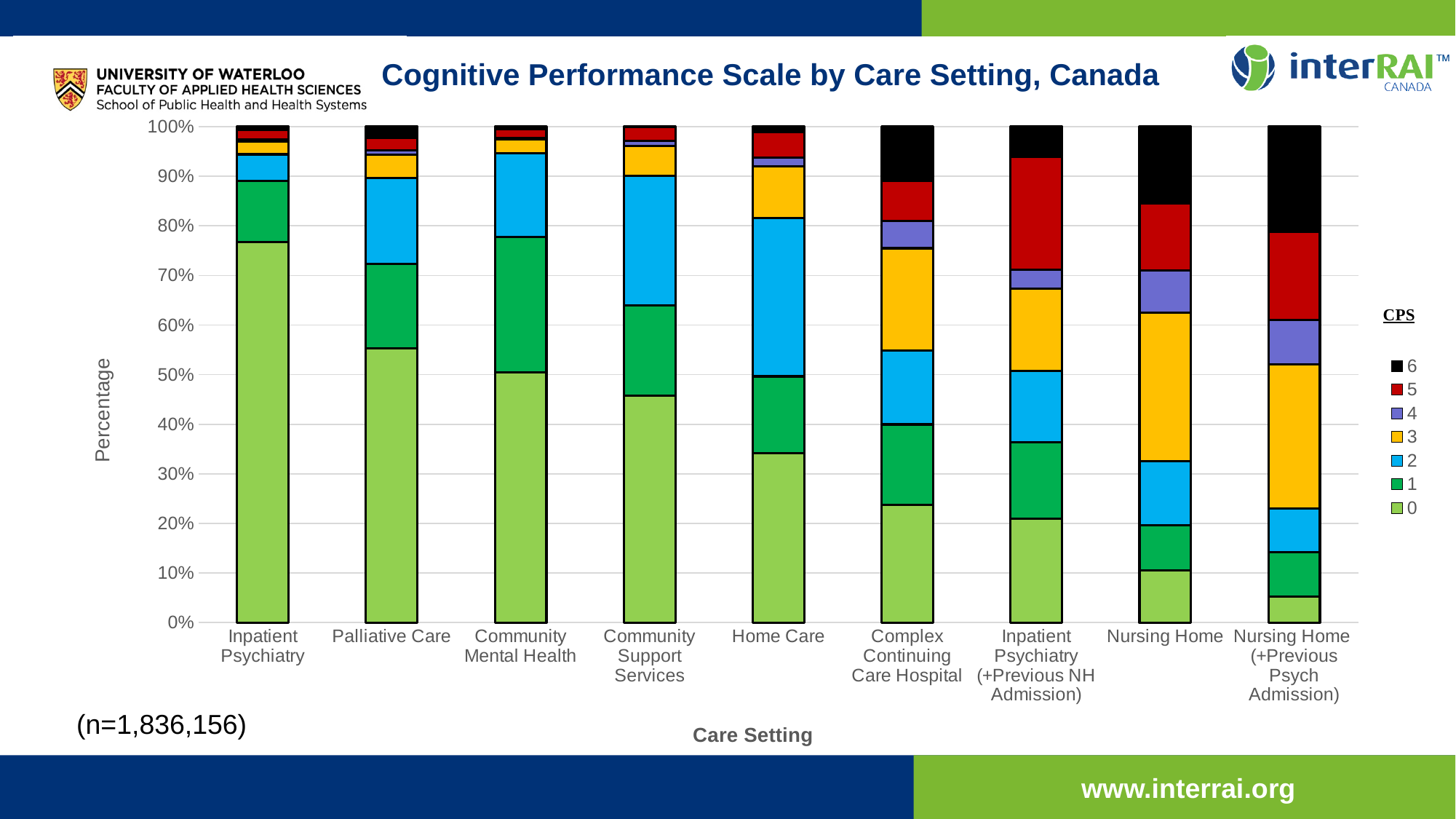

# Cognitive Performance Scale by Care Setting, Canada

### Chart

| Category | 0 | 1 | 2 | 3 | 4 | 5 | 6 |
|---|---|---|---|---|---|---|---|
| Inpatient Psychiatry | 76.71670052 | 12.37482276 | 5.334672706 | 2.597997164 | 0.37514279 | 1.908605616 | 0.692058441 |
| Palliative Care | 55.31035953 | 17.00114603 | 17.28898484 | 4.786652808 | 0.866181605 | 2.435969191 | 2.310706005 |
| Community Mental Health | 50.43554007 | 27.26480836 | 16.8989547 | 2.787456446 | 0.261324042 | 1.829268293 | 0.522648084 |
| Community Support Services | 45.7954586 | 18.16205041 | 26.07564253 | 6.024311125 | 1.06227498 | 2.880262361 | 0.0 |
| Home Care | 34.14973842 | 15.50047306 | 31.88140027 | 10.40613869 | 1.869017142 | 5.027548976 | 1.165683437 |
| Complex Continuing Care Hospital | 23.71178145 | 16.24876714 | 14.89774271 | 20.62489532 | 5.549249121 | 8.0469695 | 10.92059475 |
| Inpatient Psychiatry (+Previous NH Admission) | 21.0 | 15.4 | 14.3 | 16.7 | 3.8 | 22.7 | 6.1 |
| Nursing Home | 10.47113851 | 9.123843946 | 12.98267248 | 29.88731796 | 8.552567237 | 13.50292336 | 15.47953652 |
| Nursing Home  (+Previous Psych Admission) | 5.2 | 9.0 | 8.8 | 29.1 | 9.0 | 17.8 | 21.2 |
(n=1,836,156)